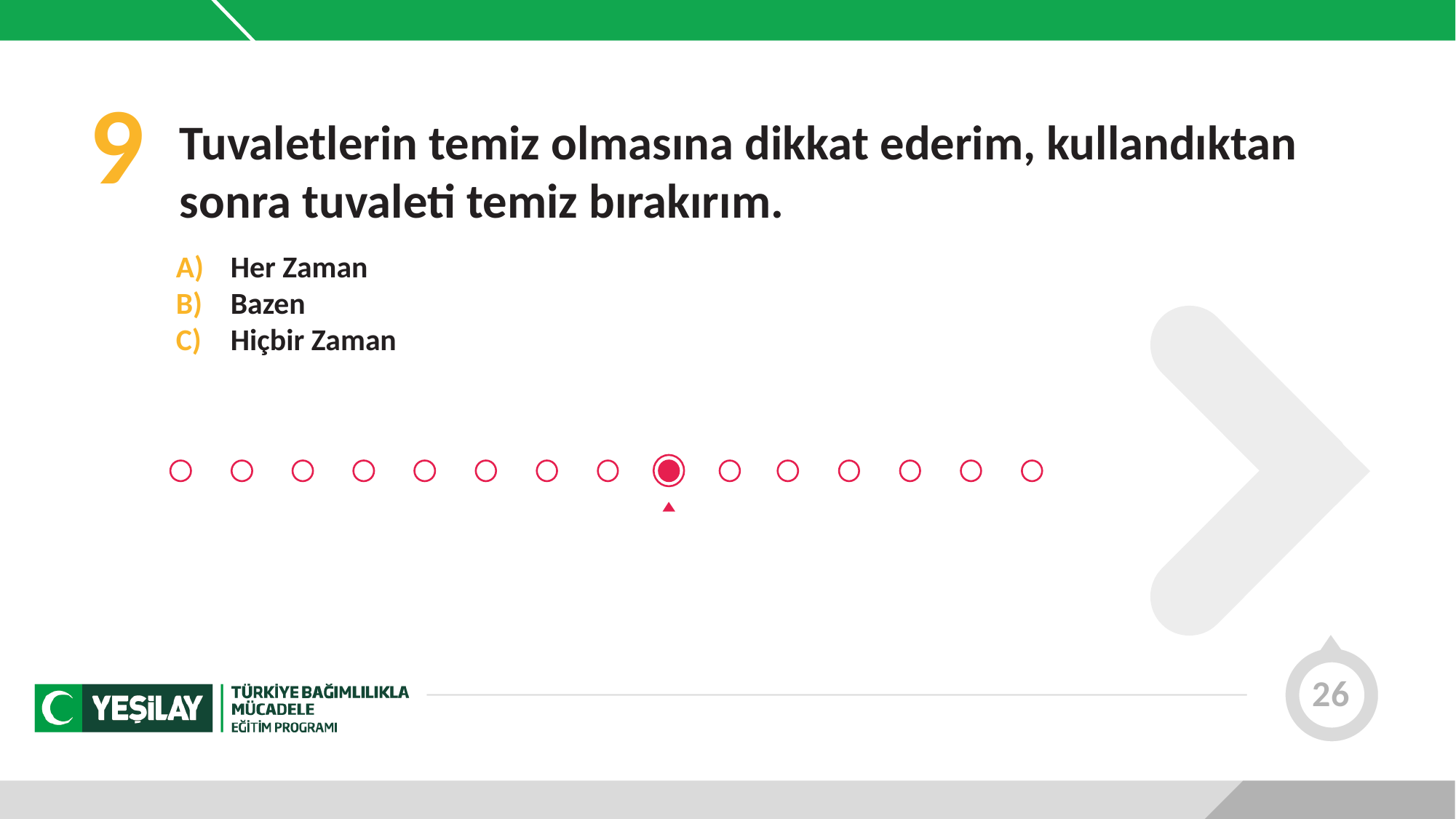

9
Tuvaletlerin temiz olmasına dikkat ederim, kullandıktan
sonra tuvaleti temiz bırakırım.
Her Zaman
Bazen
Hiçbir Zaman